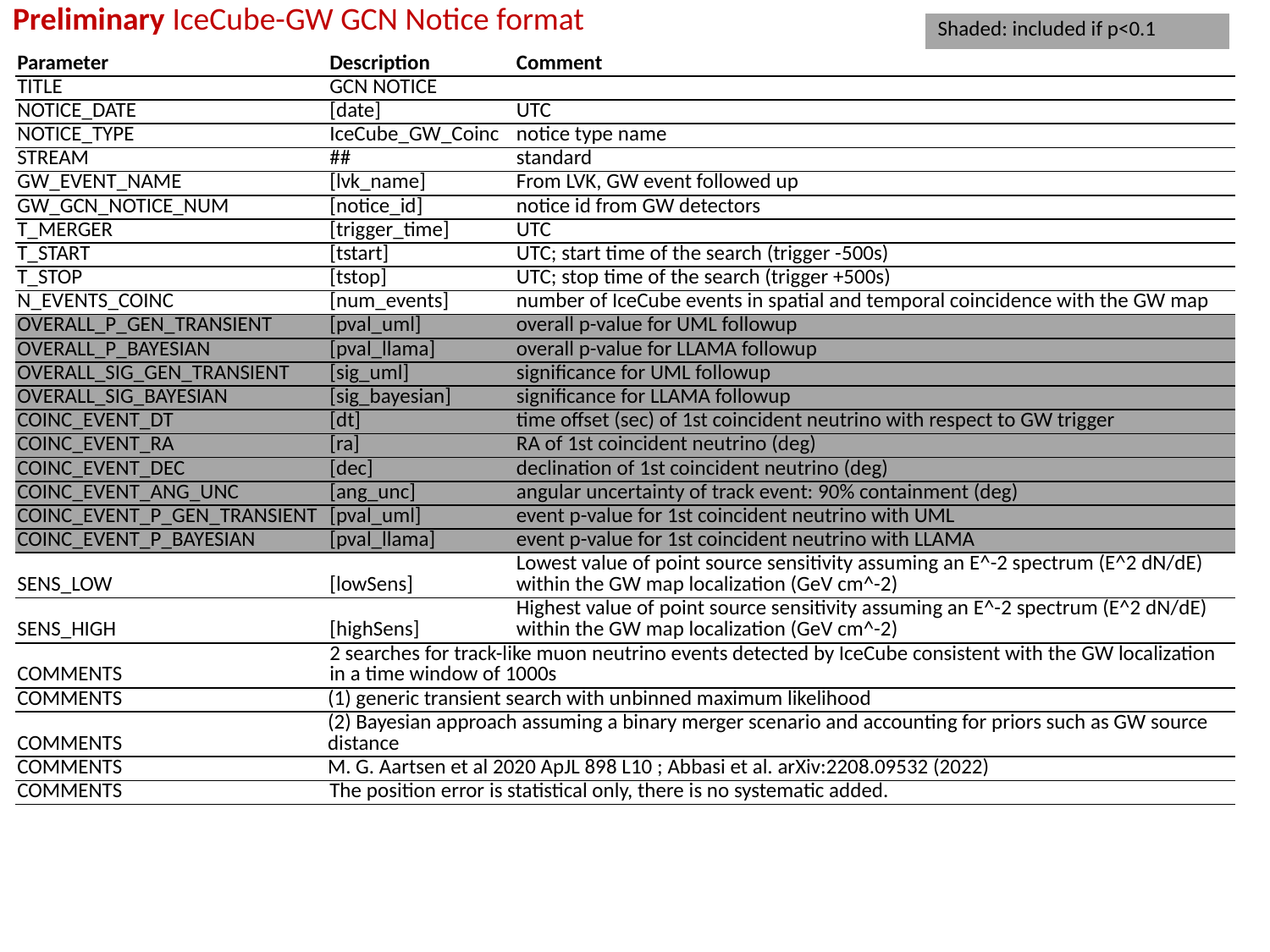

| Preliminary IceCube-GW GCN Notice format |
| --- |
| Shaded: included if p<0.1 |
| --- |
| Parameter | Description | Comment |
| --- | --- | --- |
| TITLE | GCN NOTICE |  |
| NOTICE\_DATE | [date] | UTC |
| NOTICE\_TYPE | IceCube\_GW\_Coinc | notice type name |
| STREAM | ## | standard |
| GW\_EVENT\_NAME | [lvk\_name] | From LVK, GW event followed up |
| GW\_GCN\_NOTICE\_NUM | [notice\_id] | notice id from GW detectors |
| T\_MERGER | [trigger\_time] | UTC |
| T\_START | [tstart] | UTC; start time of the search (trigger -500s) |
| T\_STOP | [tstop] | UTC; stop time of the search (trigger +500s) |
| N\_EVENTS\_COINC | [num\_events] | number of IceCube events in spatial and temporal coincidence with the GW map |
| OVERALL\_P\_GEN\_TRANSIENT | [pval\_uml] | overall p-value for UML followup |
| OVERALL\_P\_BAYESIAN | [pval\_llama] | overall p-value for LLAMA followup |
| OVERALL\_SIG\_GEN\_TRANSIENT | [sig\_uml] | significance for UML followup |
| OVERALL\_SIG\_BAYESIAN | [sig\_bayesian] | significance for LLAMA followup |
| COINC\_EVENT\_DT | [dt] | time offset (sec) of 1st coincident neutrino with respect to GW trigger |
| COINC\_EVENT\_RA | [ra] | RA of 1st coincident neutrino (deg) |
| COINC\_EVENT\_DEC | [dec] | declination of 1st coincident neutrino (deg) |
| COINC\_EVENT\_ANG\_UNC | [ang\_unc] | angular uncertainty of track event: 90% containment (deg) |
| COINC\_EVENT\_P\_GEN\_TRANSIENT | [pval\_uml] | event p-value for 1st coincident neutrino with UML |
| COINC\_EVENT\_P\_BAYESIAN | [pval\_llama] | event p-value for 1st coincident neutrino with LLAMA |
| SENS\_LOW | [lowSens] | Lowest value of point source sensitivity assuming an E^-2 spectrum (E^2 dN/dE) within the GW map localization (GeV cm^-2) |
| SENS\_HIGH | [highSens] | Highest value of point source sensitivity assuming an E^-2 spectrum (E^2 dN/dE) within the GW map localization (GeV cm^-2) |
| COMMENTS | 2 searches for track-like muon neutrino events detected by IceCube consistent with the GW localization in a time window of 1000s |  |
| COMMENTS | (1) generic transient search with unbinned maximum likelihood |  |
| COMMENTS | (2) Bayesian approach assuming a binary merger scenario and accounting for priors such as GW source distance |  |
| COMMENTS | M. G. Aartsen et al 2020 ApJL 898 L10 ; Abbasi et al. arXiv:2208.09532 (2022) |  |
| COMMENTS | The position error is statistical only, there is no systematic added. |  |